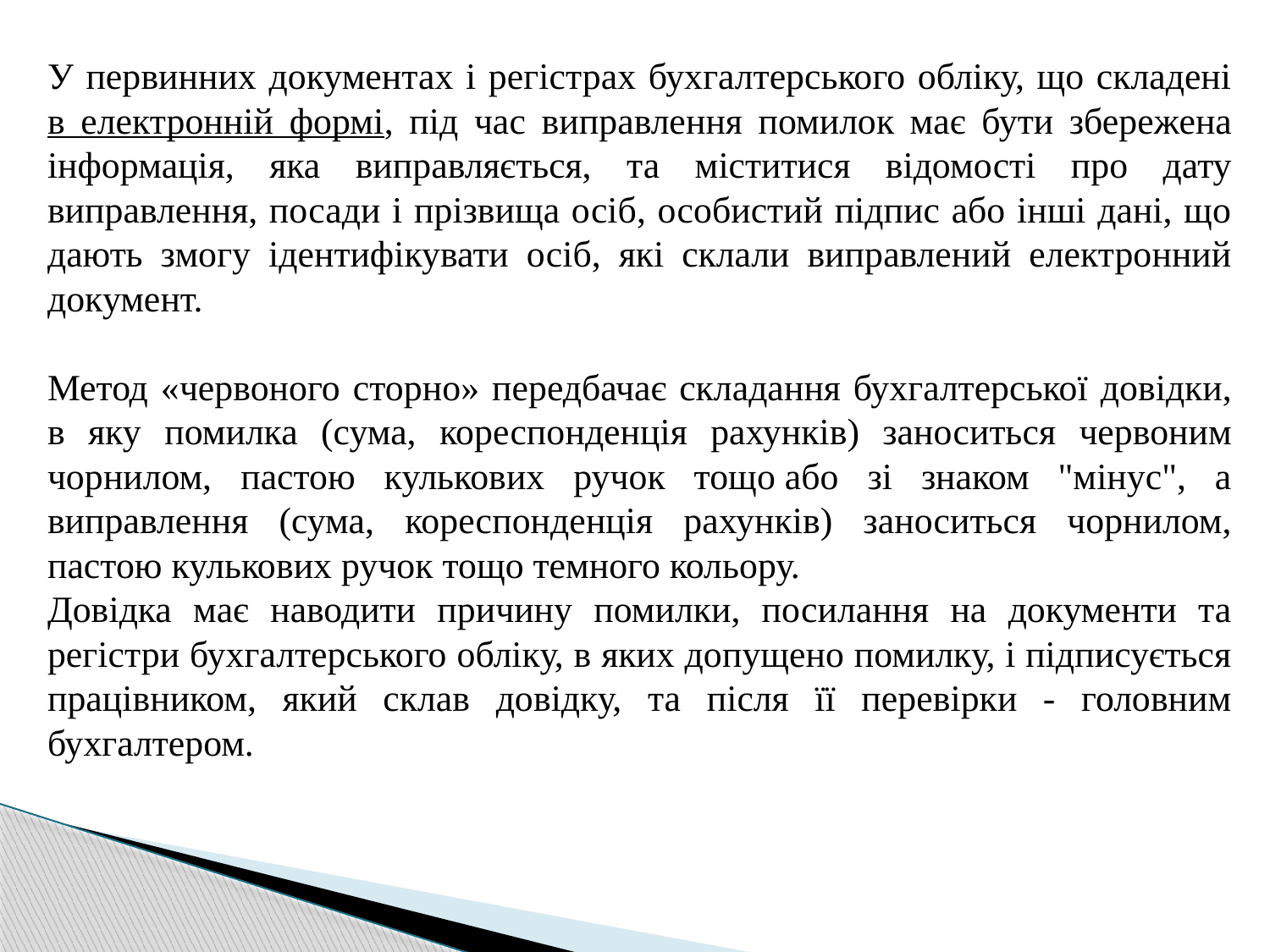

У первинних документах і регістрах бухгалтерського обліку, що складені в електронній формі, під час виправлення помилок має бути збережена інформація, яка виправляється, та міститися відомості про дату виправлення, посади і прізвища осіб, особистий підпис або інші дані, що дають змогу ідентифікувати осіб, які склали виправлений електронний документ.

Метод «червоного сторно» передбачає складання бухгалтерської довідки, в яку помилка (сума, кореспонденція рахунків) заноситься червоним чорнилом, пастою кулькових ручок тощо або зі знаком "мінус", а виправлення (сума, кореспонденція рахунків) заноситься чорнилом, пастою кулькових ручок тощо темного кольору.
Довідка має наводити причину помилки, посилання на документи та регістри бухгалтерського обліку, в яких допущено помилку, і підписується працівником, який склав довідку, та після її перевірки - головним бухгалтером.